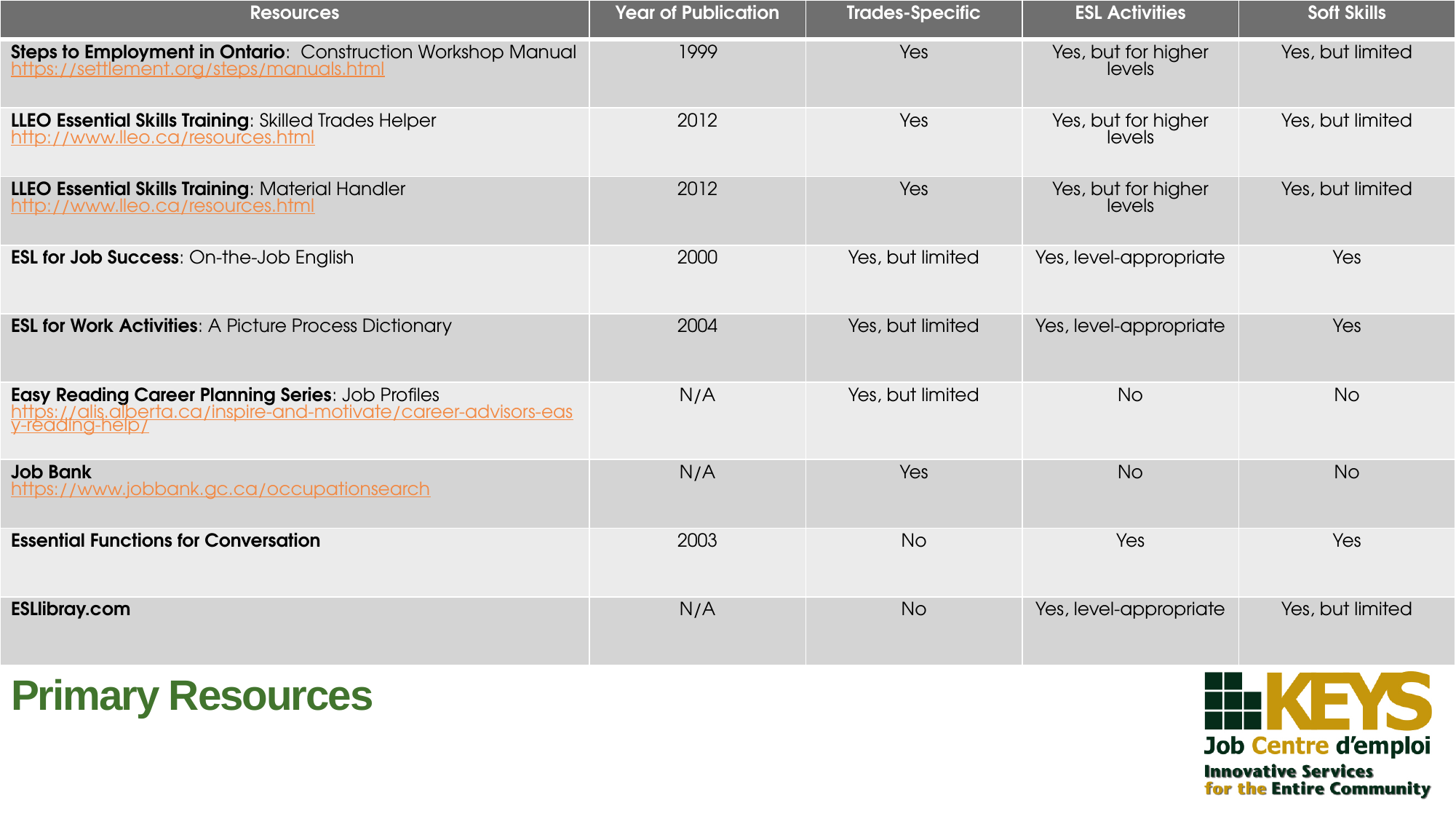

| Resources | Year of Publication | Trades-Specific | ESL Activities | Soft Skills |
| --- | --- | --- | --- | --- |
| Steps to Employment in Ontario: Construction Workshop Manual https://settlement.org/steps/manuals.html | 1999 | Yes | Yes, but for higher levels | Yes, but limited |
| LLEO Essential Skills Training: Skilled Trades Helper http://www.lleo.ca/resources.html | 2012 | Yes | Yes, but for higher levels | Yes, but limited |
| LLEO Essential Skills Training: Material Handler http://www.lleo.ca/resources.html | 2012 | Yes | Yes, but for higher levels | Yes, but limited |
| ESL for Job Success: On-the-Job English | 2000 | Yes, but limited | Yes, level-appropriate | Yes |
| ESL for Work Activities: A Picture Process Dictionary | 2004 | Yes, but limited | Yes, level-appropriate | Yes |
| Easy Reading Career Planning Series: Job Profiles https://alis.alberta.ca/inspire-and-motivate/career-advisors-easy-reading-help/ | N/A | Yes, but limited | No | No |
| Job Bank https://www.jobbank.gc.ca/occupationsearch | N/A | Yes | No | No |
| Essential Functions for Conversation | 2003 | No | Yes | Yes |
| ESLlibray.com | N/A | No | Yes, level-appropriate | Yes, but limited |
# Primary Resources